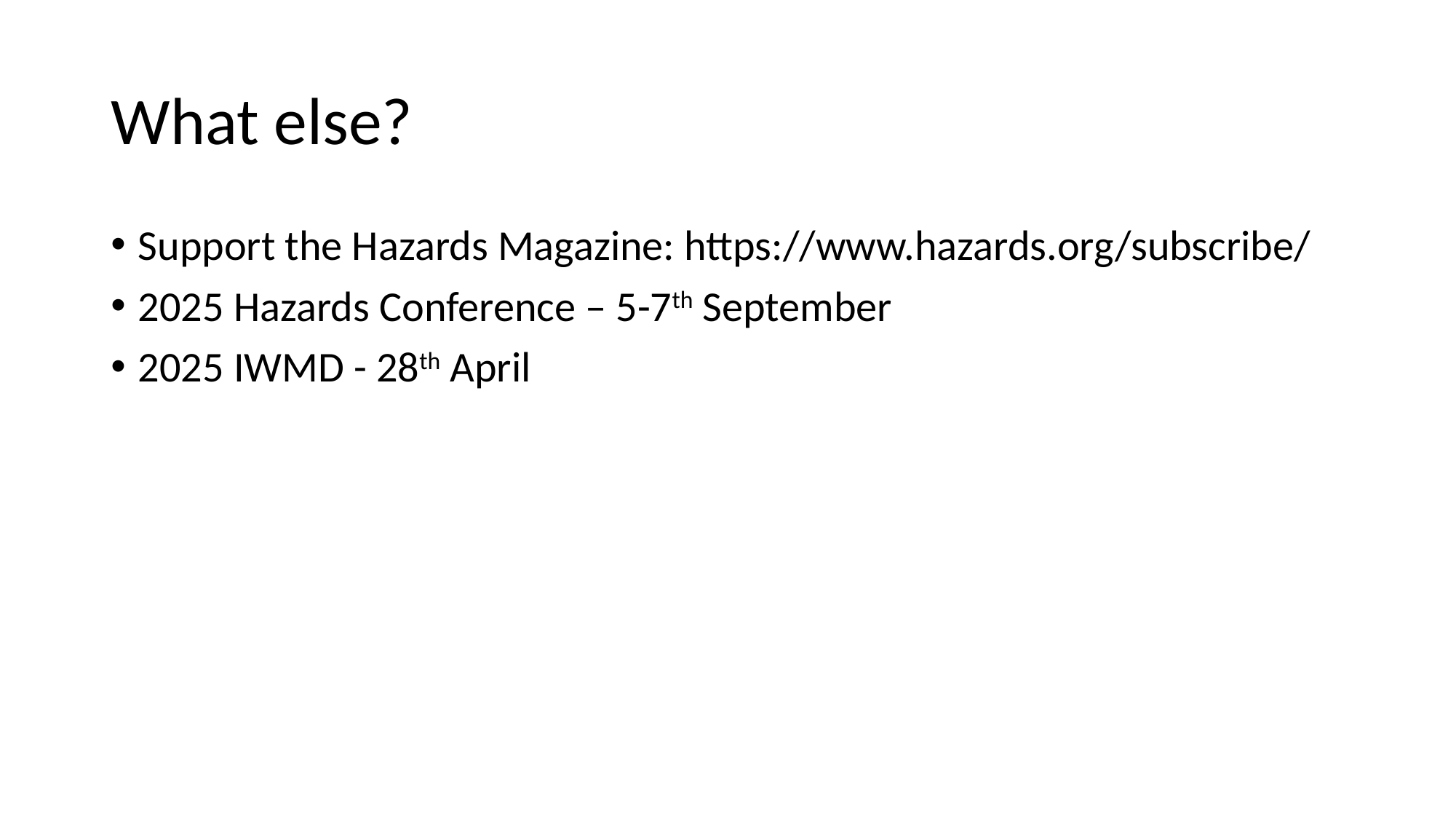

# What else?
Support the Hazards Magazine: https://www.hazards.org/subscribe/
2025 Hazards Conference – 5-7th September
2025 IWMD - 28th April